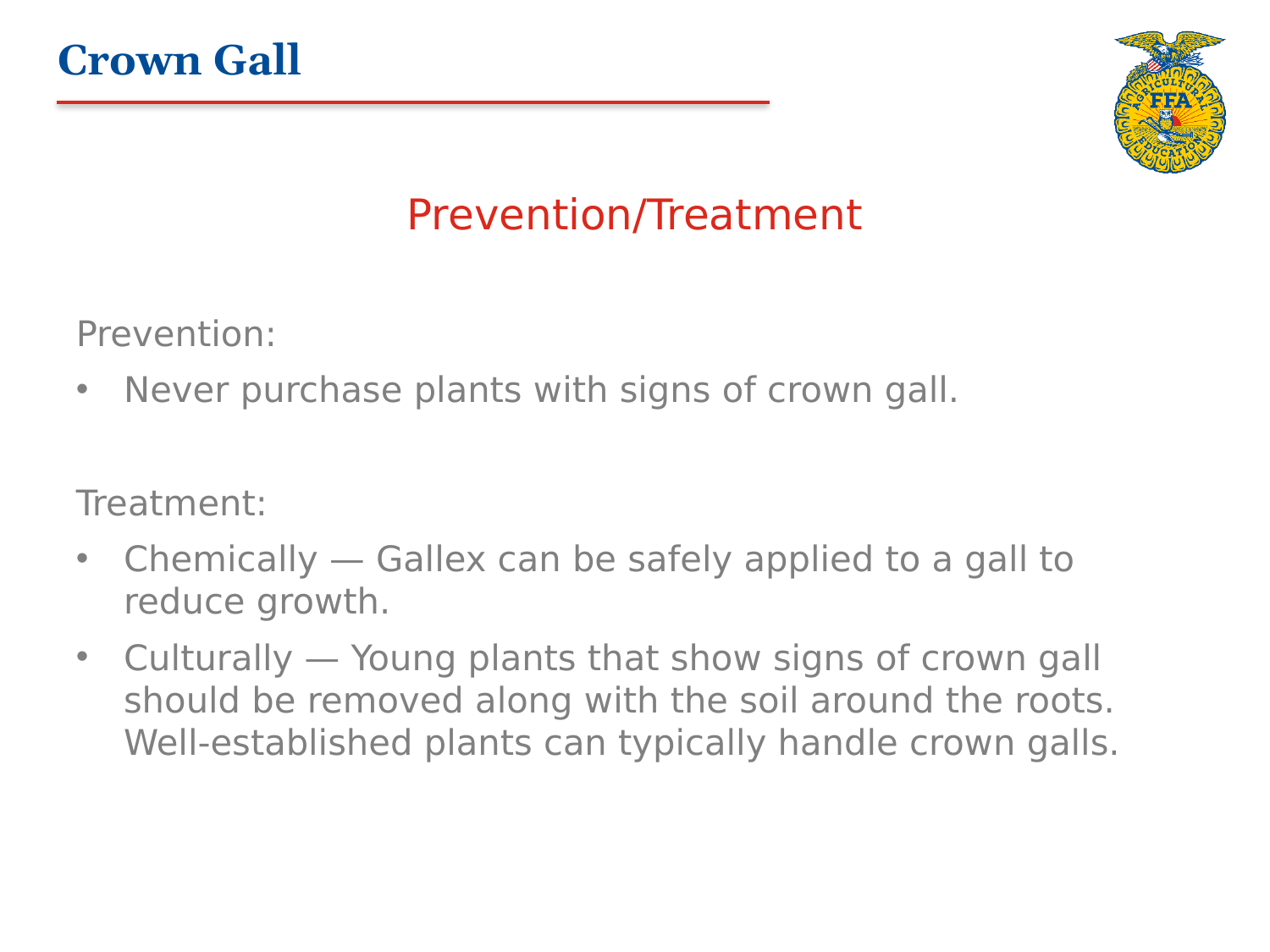

# Crown Gall
Prevention/Treatment
Prevention:
Never purchase plants with signs of crown gall.

Treatment:
Chemically — Gallex can be safely applied to a gall to reduce growth.
Culturally — Young plants that show signs of crown gall should be removed along with the soil around the roots. Well-established plants can typically handle crown galls.